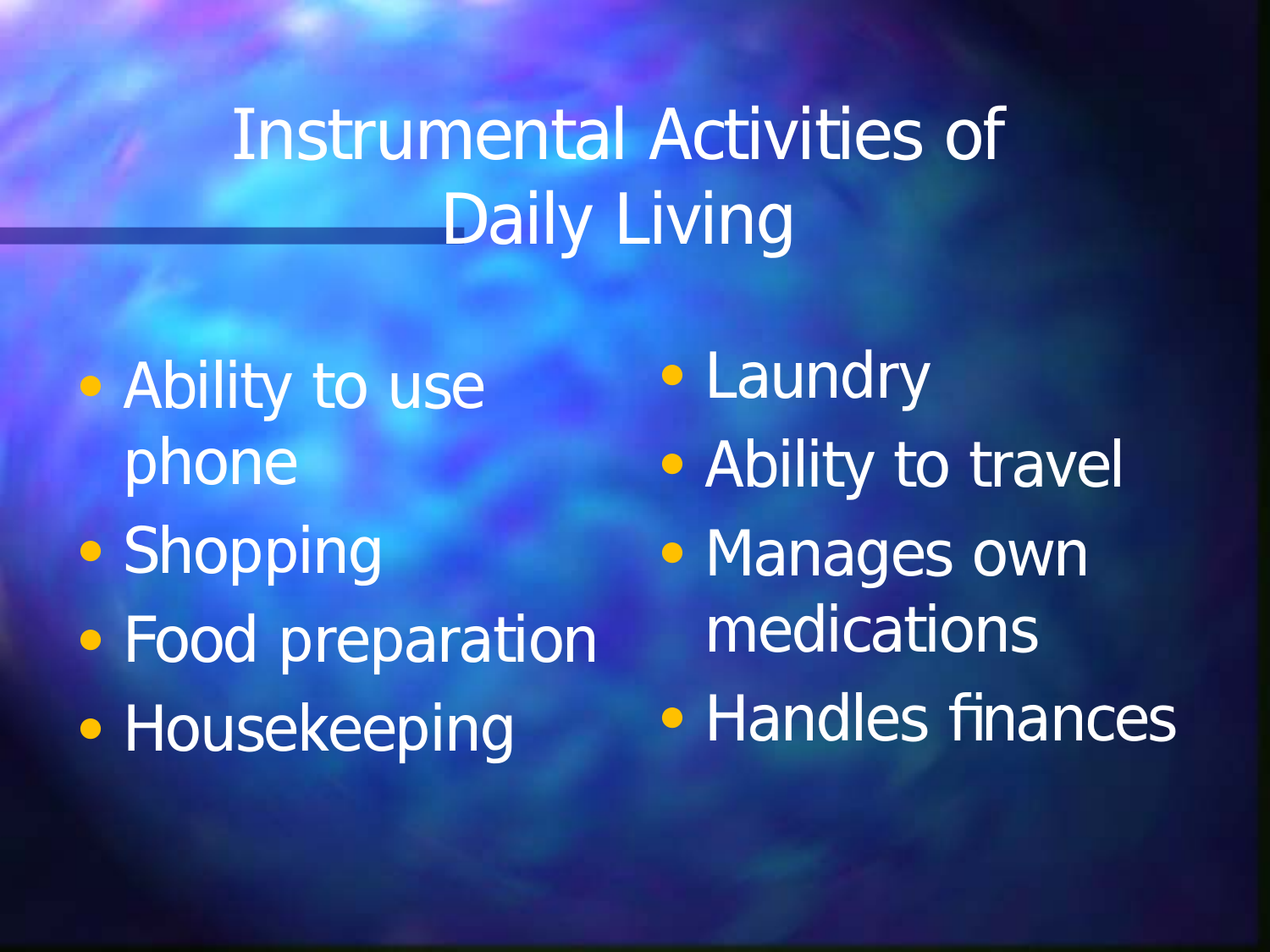

# Instrumental Activities of Daily Living
Laundry
Ability to travel
Manages own medications
Handles finances
Ability to use phone
Shopping
Food preparation
Housekeeping